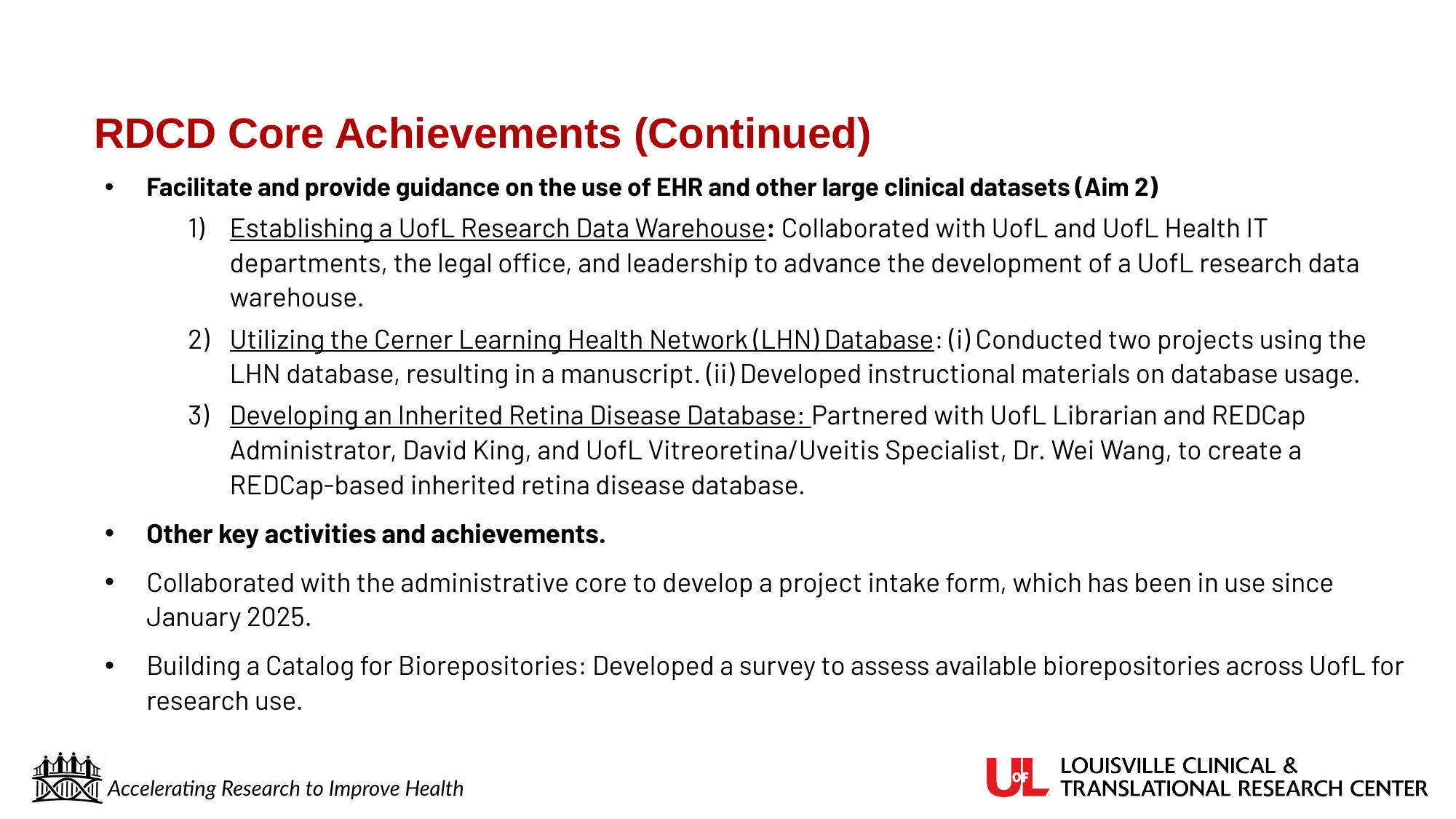

# RDCD Core Achievements (Continued)
Facilitate and provide guidance on the use of EHR and other large clinical datasets (Aim 2)
Establishing a UofL Research Data Warehouse: Collaborated with UofL and UofL Health IT departments, the legal office, and leadership to advance the development of a UofL research data warehouse.
Utilizing the Cerner Learning Health Network (LHN) Database: (i) Conducted two projects using the LHN database, resulting in a manuscript. (ii) Developed instructional materials on database usage.
Developing an Inherited Retina Disease Database: Partnered with UofL Librarian and REDCap Administrator, David King, and UofL Vitreoretina/Uveitis Specialist, Dr. Wei Wang, to create a REDCap-based inherited retina disease database.
Other key activities and achievements.
Collaborated with the administrative core to develop a project intake form, which has been in use since January 2025.
Building a Catalog for Biorepositories: Developed a survey to assess available biorepositories across UofL for research use.